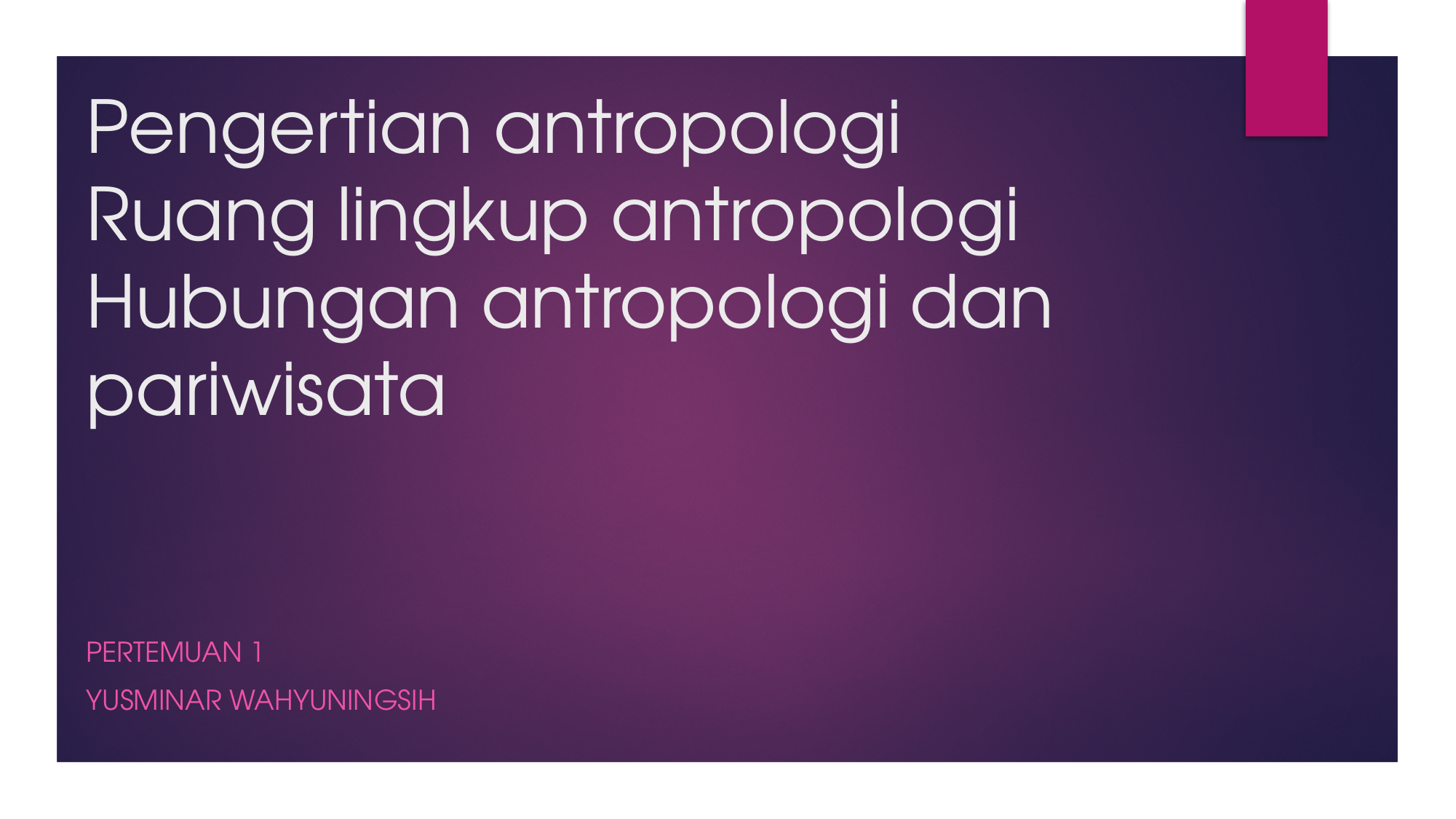

# Pengertian antropologi Ruang lingkup antropologi Hubungan antropologi dan pariwisata
Pertemuan 1
Yusminar wahyuningsih